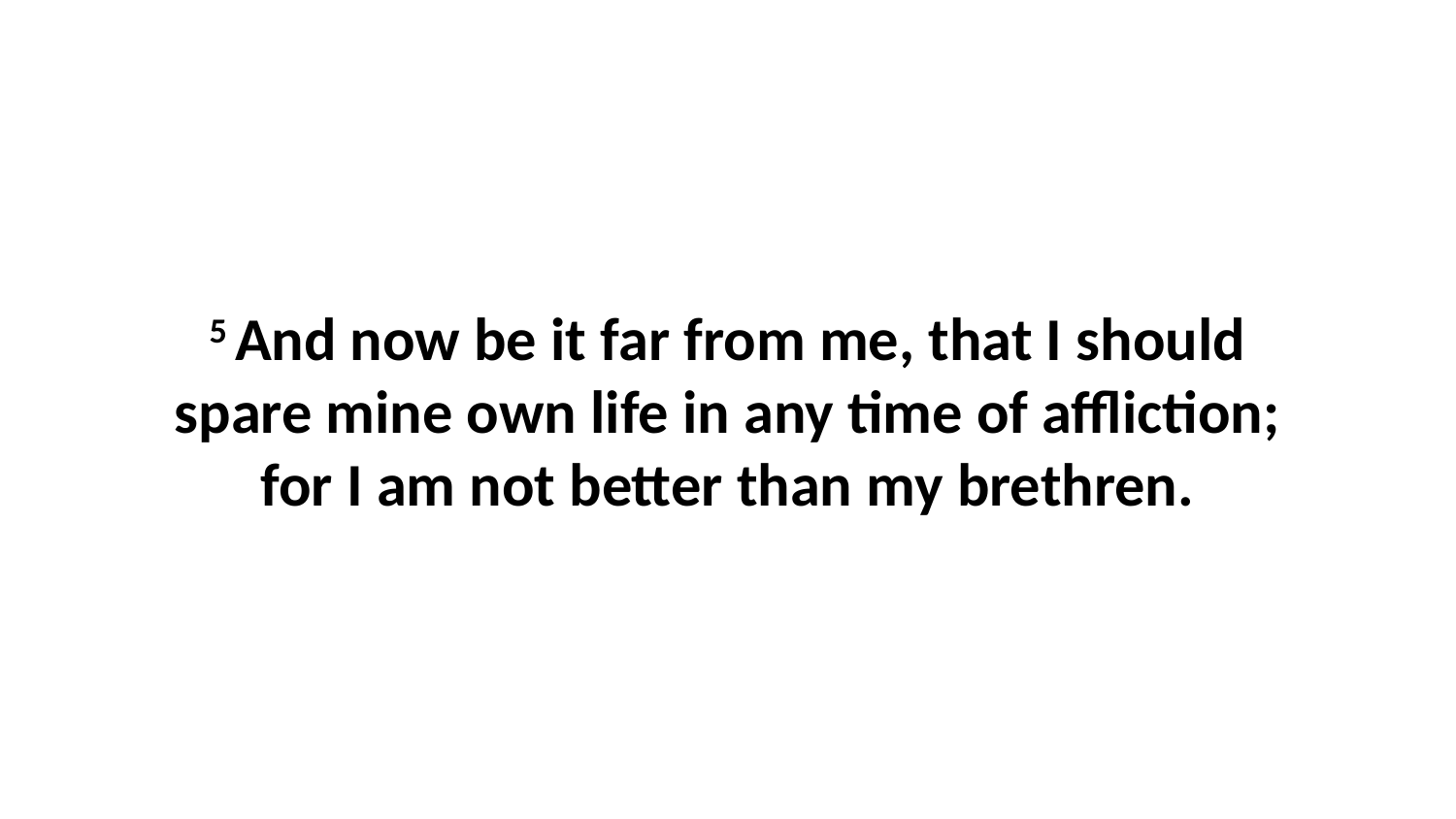

5 And now be it far from me, that I should spare mine own life in any time of affliction; for I am not better than my brethren.